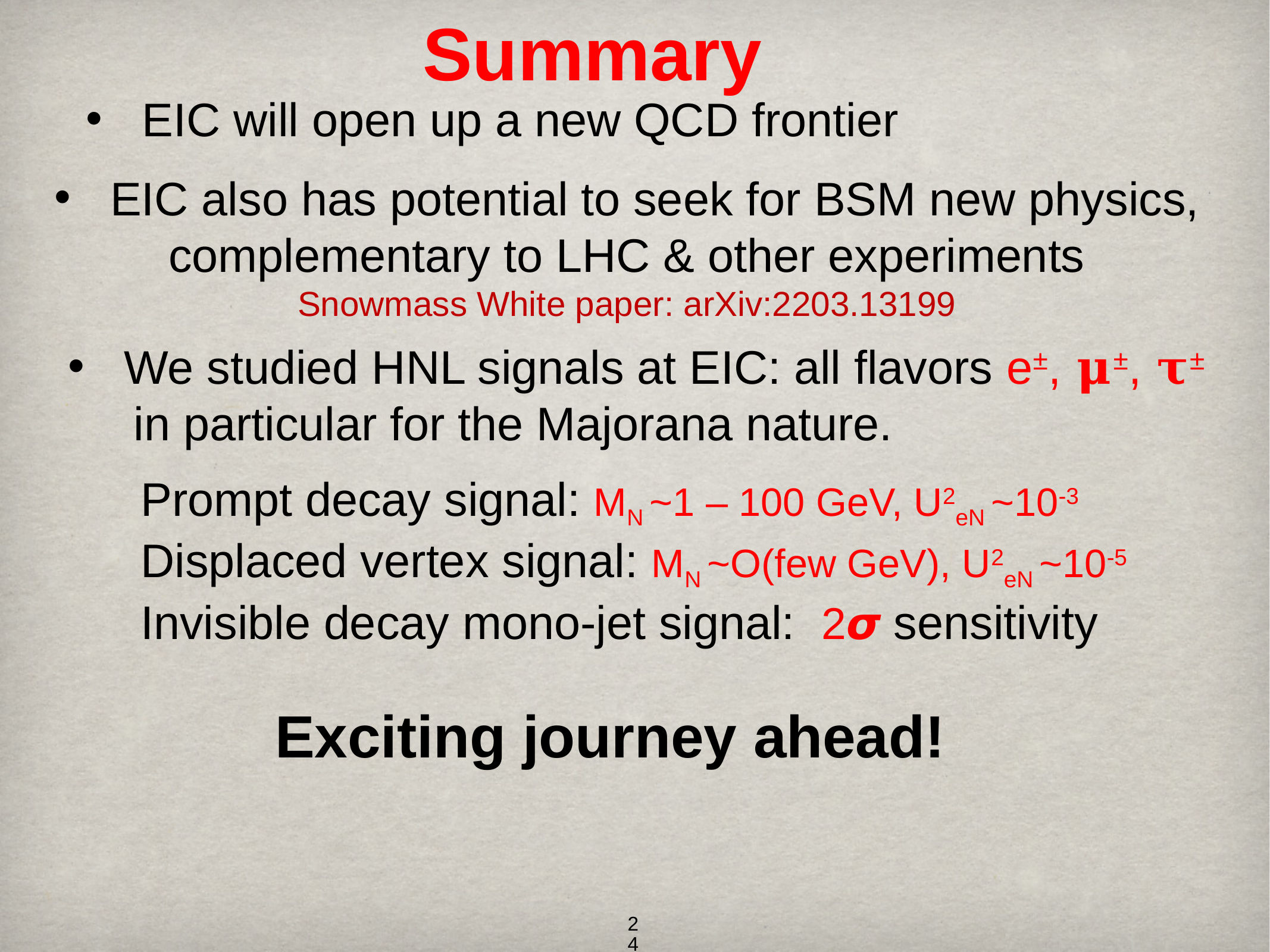

Summary
EIC will open up a new QCD frontier
EIC also has potential to seek for BSM new physics,
complementary to LHC & other experiments
Snowmass White paper: arXiv:2203.13199
We studied HNL signals at EIC: all flavors e±, 𝛍±, 𝛕±
     in particular for the Majorana nature.
Prompt decay signal: MN ~1 – 100 GeV, U2eN ~10-3
Displaced vertex signal: MN ~O(few GeV), U2eN ~10-5
Invisible decay mono-jet signal:  2𝞼 sensitivity
Exciting journey ahead!
24